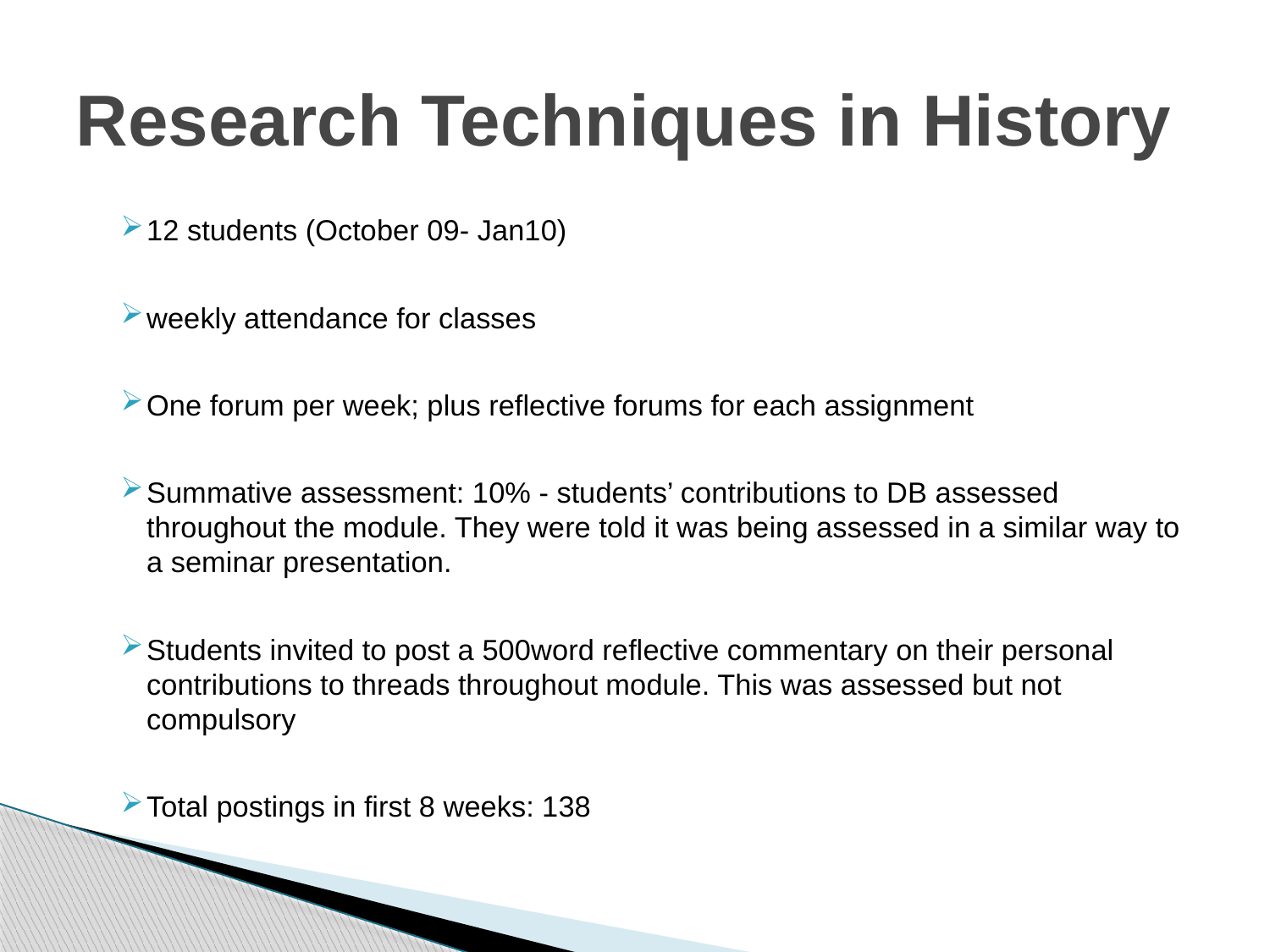

# Research Techniques in History
12 students (October 09- Jan10)

weekly attendance for classes

One forum per week; plus reflective forums for each assignment

Summative assessment: 10% - students’ contributions to DB assessed throughout the module. They were told it was being assessed in a similar way to a seminar presentation.

Students invited to post a 500word reflective commentary on their personal contributions to threads throughout module. This was assessed but not compulsory

Total postings in first 8 weeks: 138